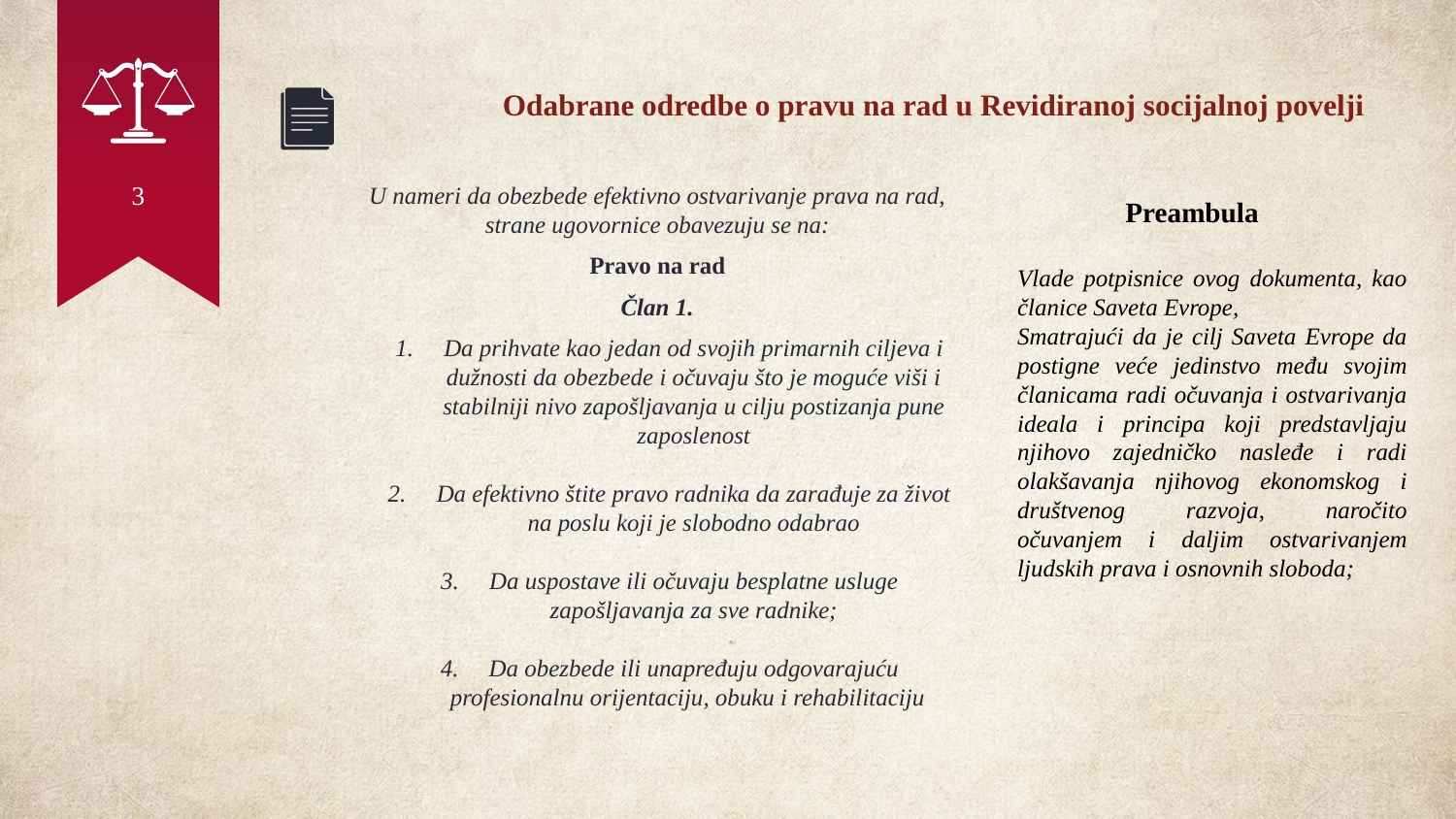

Odabrane odredbe o pravu na rad u Revidiranoj socijalnoj povelji

3
U nameri da obezbede efektivno ostvarivanje prava na rad, strane ugovornice obavezuju se na:
Pravo na rad
Član 1.
Da prihvate kao jedan od svojih primarnih ciljeva i dužnosti da obezbede i očuvaju što je moguće viši i stabilniji nivo zapošljavanja u cilju postizanja pune zaposlenost
Da efektivno štite pravo radnika da zarađuje za život
 na poslu koji je slobodno odabrao
Da uspostave ili očuvaju besplatne usluge zapošljavanja za sve radnike;
Da obezbede ili unapređuju odgovarajuću profesionalnu orijentaciju, obuku i rehabilitaciju
     Preambula

Vlade potpisnice ovog dokumenta, kao članice Saveta Evrope,
Smatrajući da je cilj Saveta Evrope da postigne veće jedinstvo među svojim članicama radi očuvanja i ostvarivanja ideala i principa koji predstavljaju njihovo zajedničko nasleđe i radi olakšavanja njihovog ekonomskog i društvenog razvoja, naročito očuvanjem i daljim ostvarivanjem ljudskih prava i osnovnih sloboda;